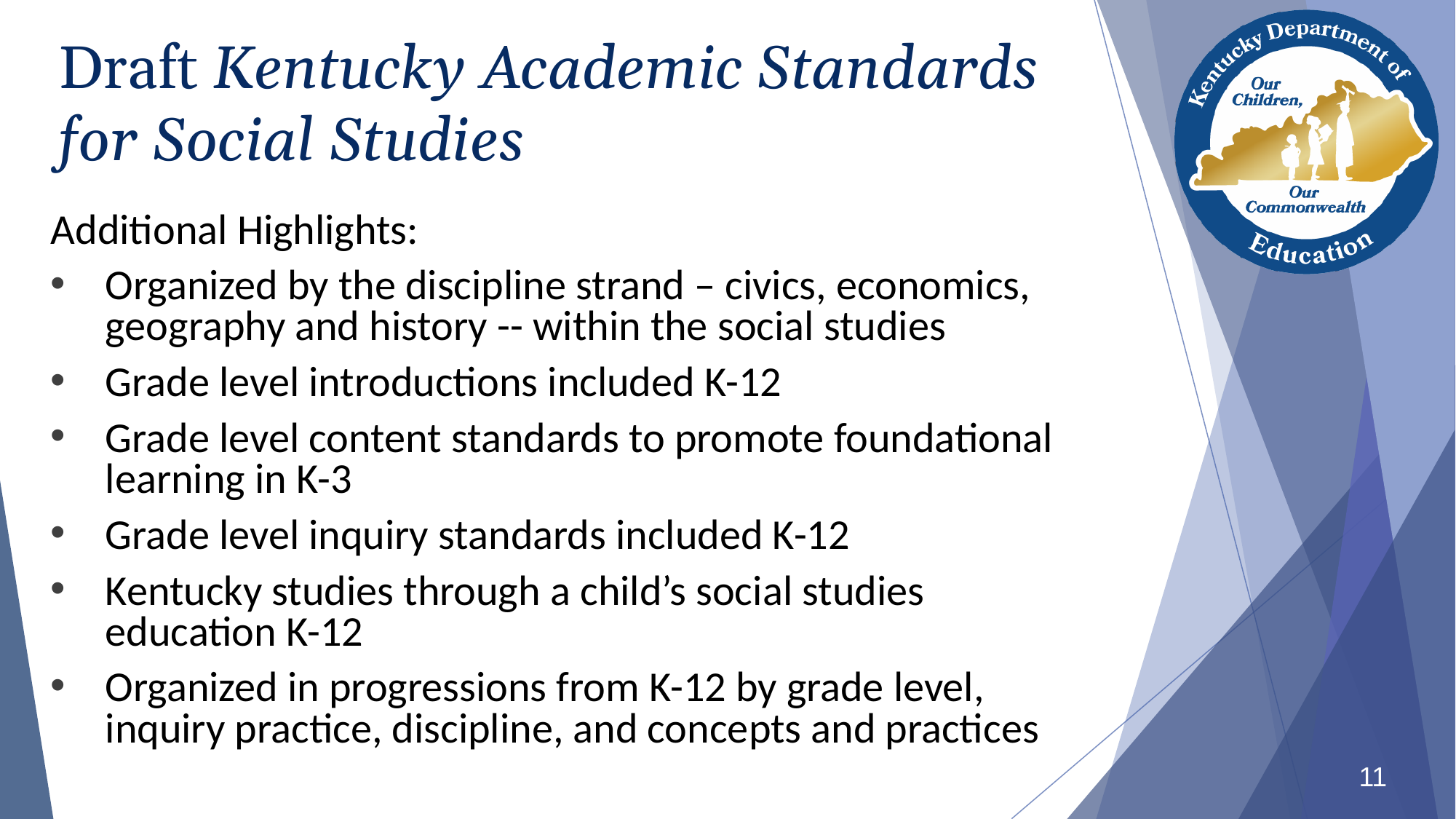

# Draft Kentucky Academic Standards for Social Studies
Additional Highlights:
Organized by the discipline strand – civics, economics, geography and history -- within the social studies
Grade level introductions included K-12
Grade level content standards to promote foundational learning in K-3
Grade level inquiry standards included K-12
Kentucky studies through a child’s social studies education K-12
Organized in progressions from K-12 by grade level, inquiry practice, discipline, and concepts and practices

11